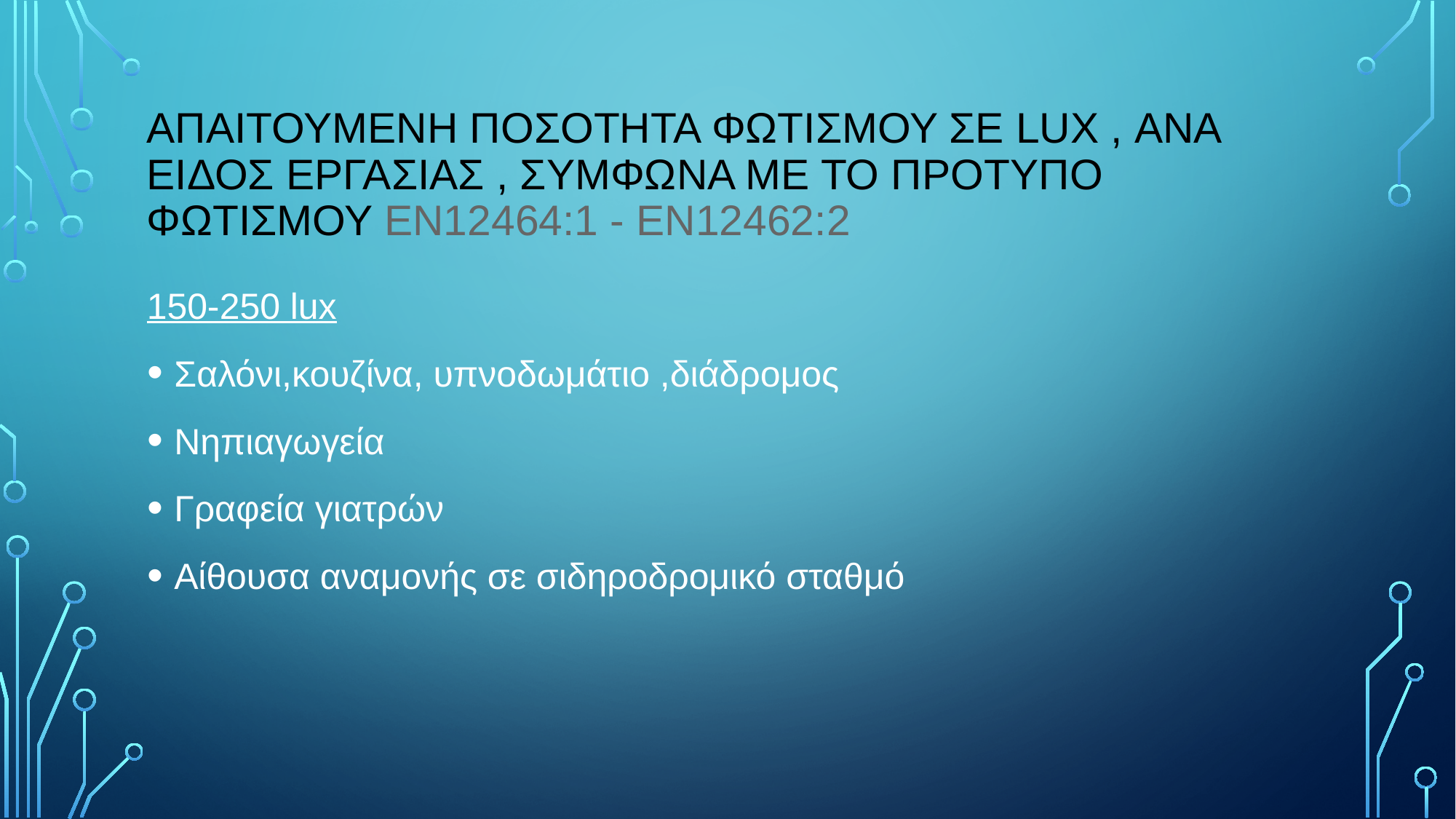

Απαιτουμενη ποσοτητα φωτισμου σε LUX , ΑΝΑ ΕΙΔΟΣ ΕΡΓΑΣΙΑΣ , Συμφωνα με το προτυπο φωτισμου EN12464:1 - EN12462:2
150-250 lux
Σαλόνι,κουζίνα, υπνοδωμάτιο ,διάδρομος
Νηπιαγωγεία
Γραφεία γιατρών
Αίθουσα αναμονής σε σιδηροδρομικό σταθμό